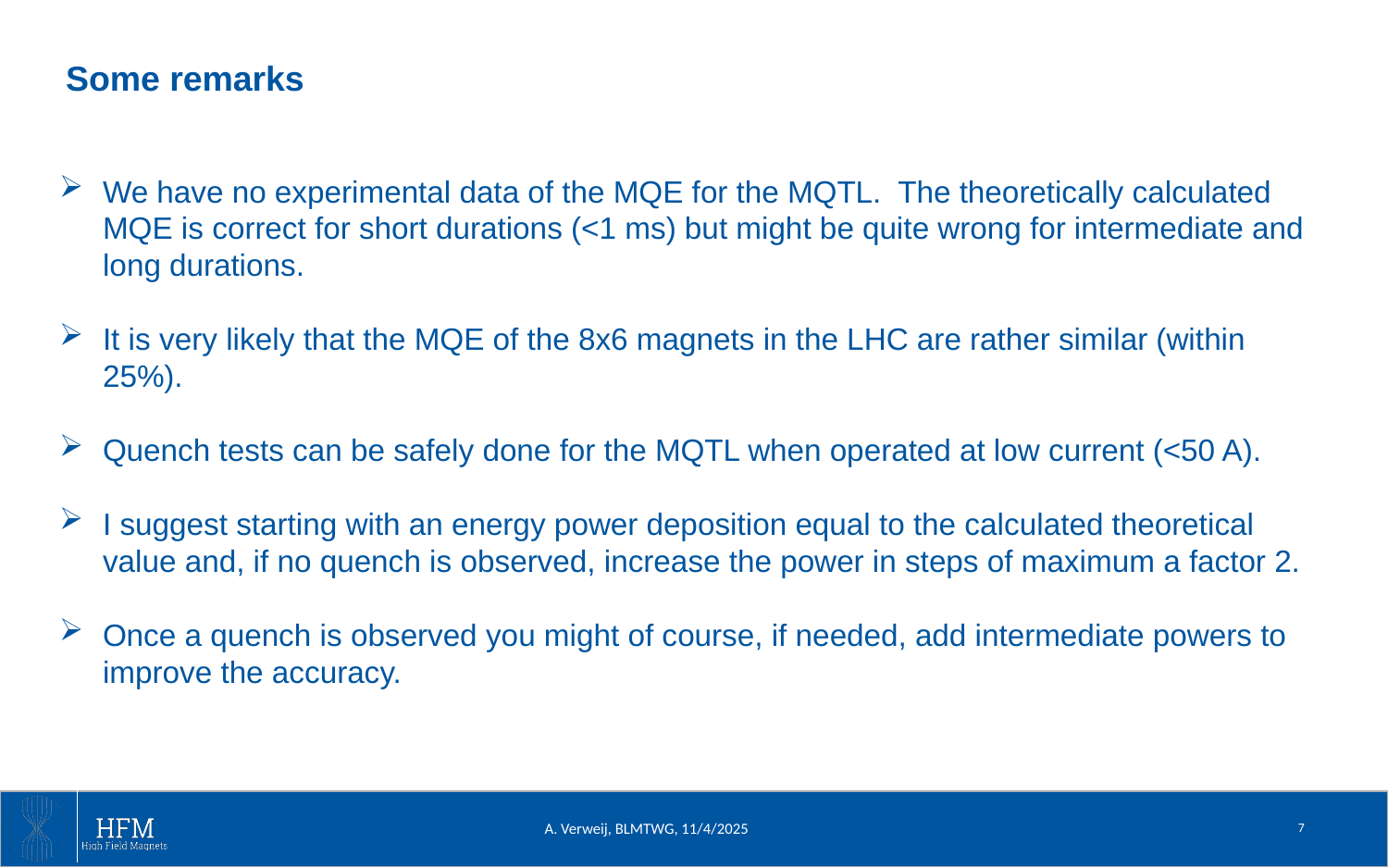

Some remarks
We have no experimental data of the MQE for the MQTL.  The theoretically calculated MQE is correct for short durations (<1 ms) but might be quite wrong for intermediate and long durations.

It is very likely that the MQE of the 8x6 magnets in the LHC are rather similar (within 25%).

Quench tests can be safely done for the MQTL when operated at low current (<50 A).

I suggest starting with an energy power deposition equal to the calculated theoretical value and, if no quench is observed, increase the power in steps of maximum a factor 2.

Once a quench is observed you might of course, if needed, add intermediate powers to improve the accuracy.

7
A. Verweij, BLMTWG, 11/4/2025